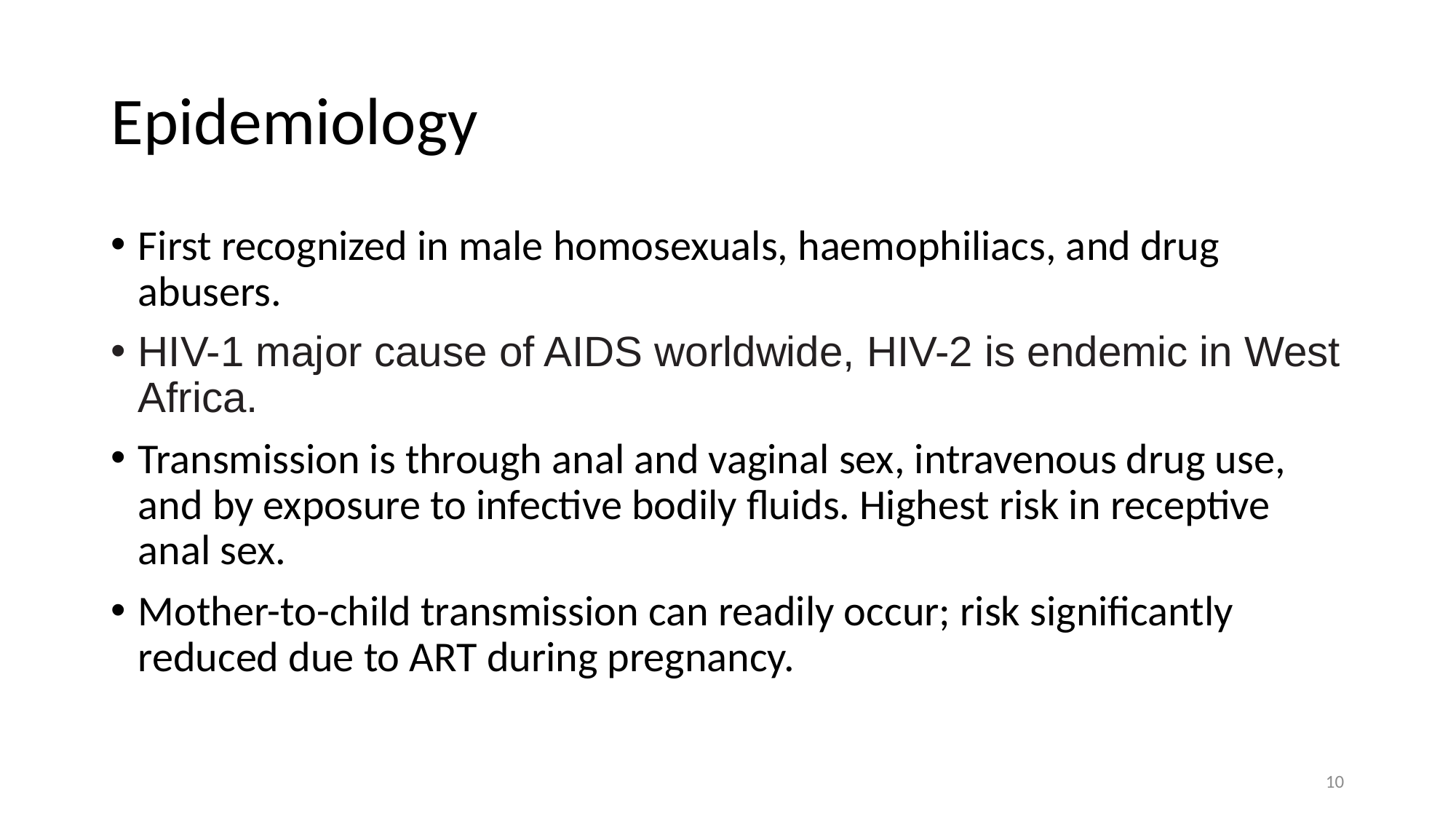

# Epidemiology
First recognized in male homosexuals, haemophiliacs, and drug abusers.
HIV-1 major cause of AIDS worldwide, HIV-2 is endemic in West Africa.
Transmission is through anal and vaginal sex, intravenous drug use, and by exposure to infective bodily fluids. Highest risk in receptive anal sex.
Mother-to-child transmission can readily occur; risk significantly reduced due to ART during pregnancy.
10